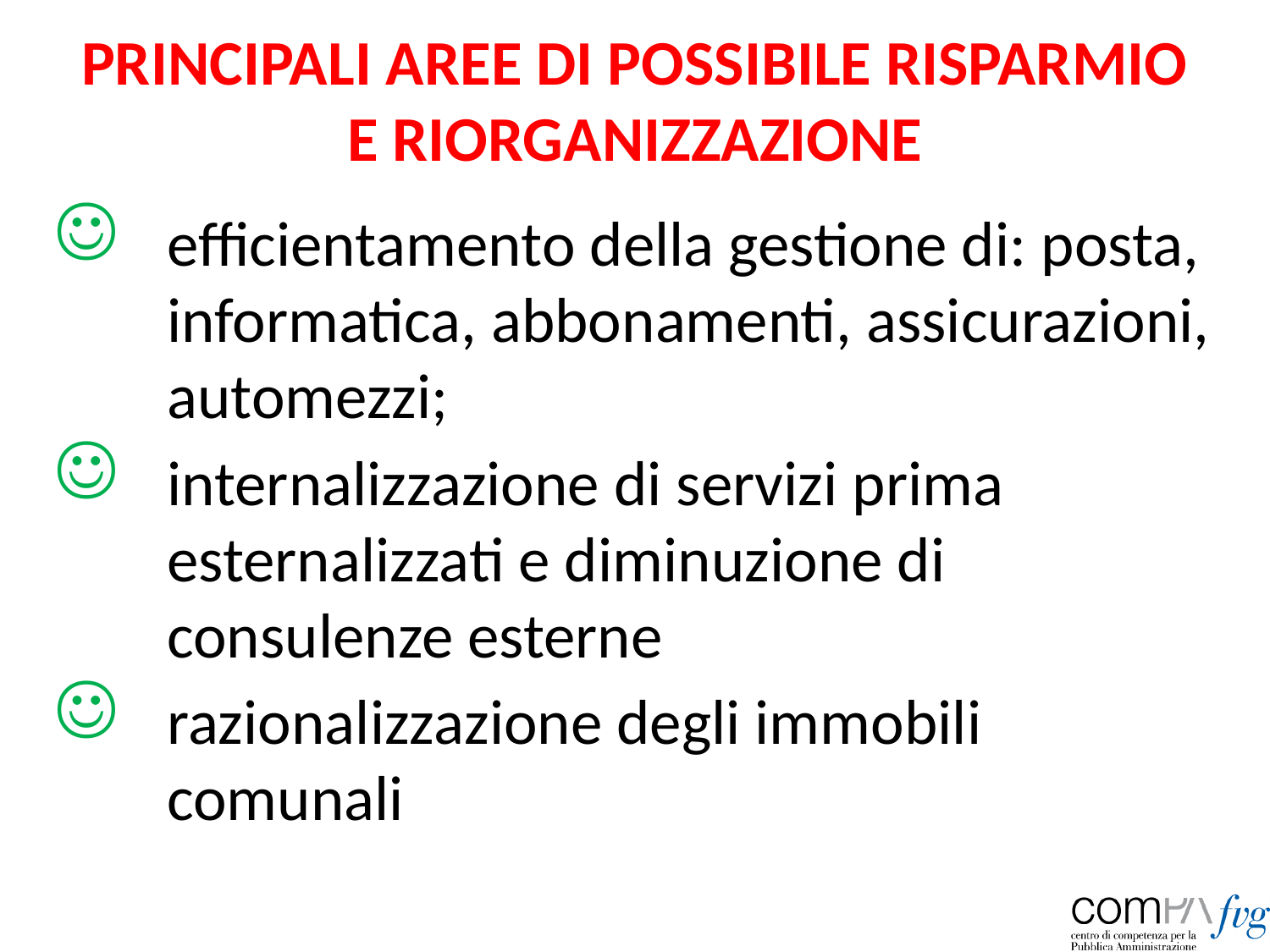

# PRINCIPALI AREE DI POSSIBILE RISPARMIO E RIORGANIZZAZIONE
efficientamento della gestione di: posta, informatica, abbonamenti, assicurazioni, automezzi;
internalizzazione di servizi prima esternalizzati e diminuzione di consulenze esterne
razionalizzazione degli immobili comunali